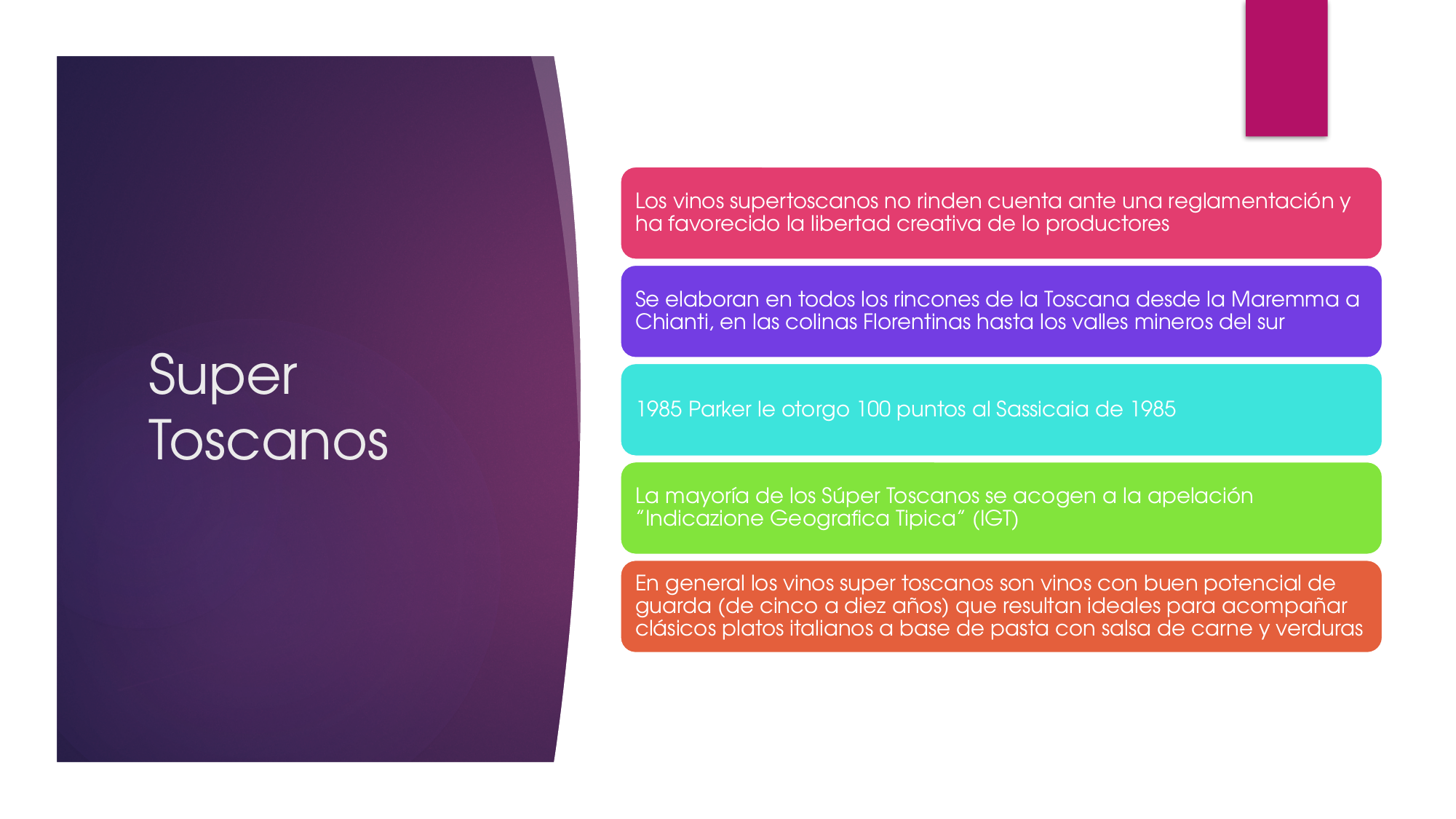

Los vinos supertoscanos no rinden cuenta ante una reglamentación y ha favorecido la libertad creativa de lo productores
Se elaboran en todos los rincones de la Toscana desde la Maremma a Chianti, en las colinas Florentinas hasta los valles mineros del sur
1985 Parker le otorgo 100 puntos al Sassicaia de 1985
La mayoría de los Súper Toscanos se acogen a la apelación ”Indicazione Geografica Tipica” (IGT)
En general los vinos super toscanos son vinos con buen potencial de guarda (de cinco a diez años) que resultan ideales para acompañar clásicos platos italianos a base de pasta con salsa de carne y verduras
# Super Toscanos